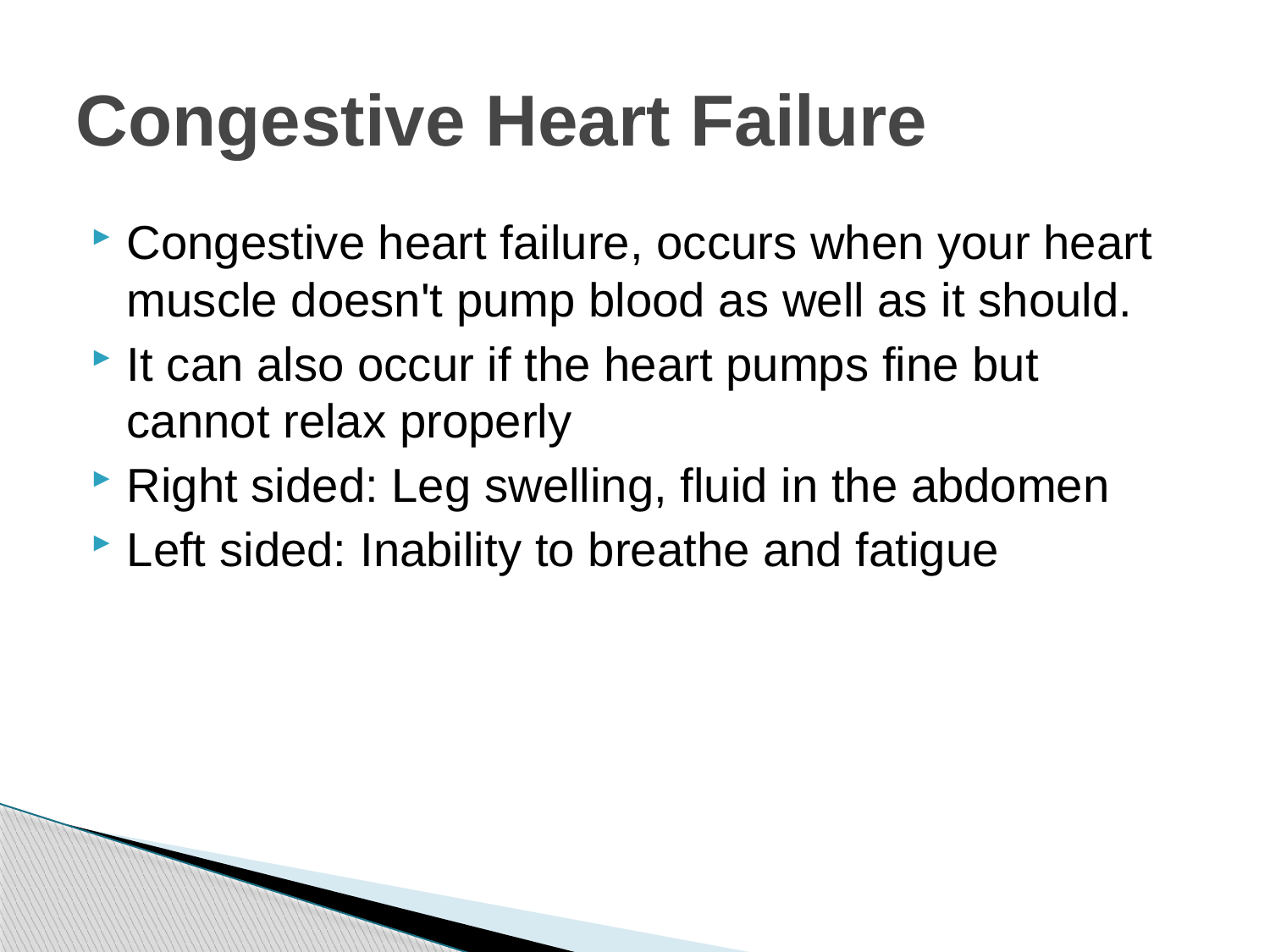

# Congestive Heart Failure
Congestive heart failure, occurs when your heart muscle doesn't pump blood as well as it should.
It can also occur if the heart pumps fine but cannot relax properly
Right sided: Leg swelling, fluid in the abdomen
Left sided: Inability to breathe and fatigue